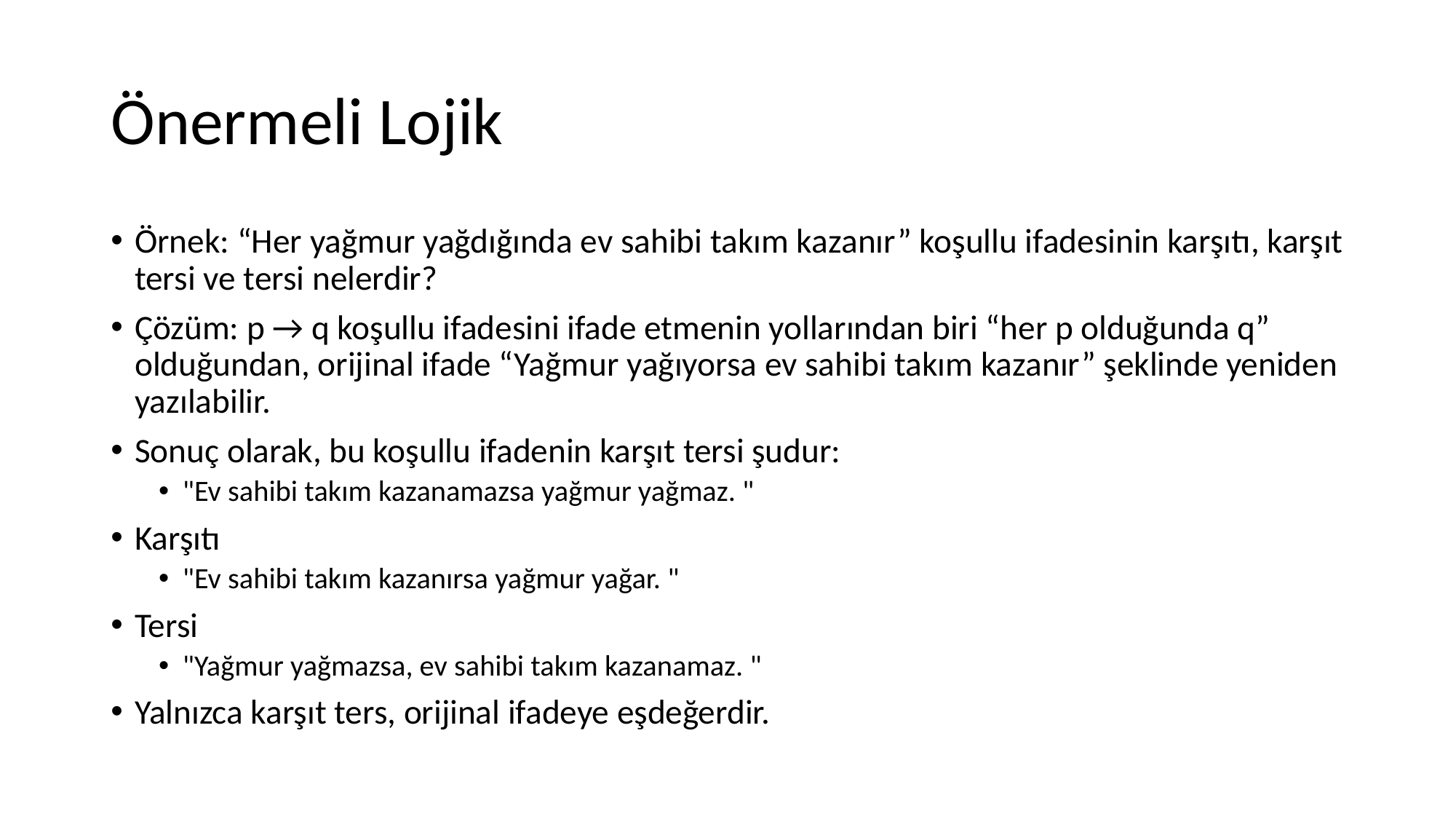

# Önermeli Lojik
Örnek: “Her yağmur yağdığında ev sahibi takım kazanır” koşullu ifadesinin karşıtı, karşıt tersi ve tersi nelerdir?
Çözüm: p → q koşullu ifadesini ifade etmenin yollarından biri “her p olduğunda q” olduğundan, orijinal ifade “Yağmur yağıyorsa ev sahibi takım kazanır” şeklinde yeniden yazılabilir.
Sonuç olarak, bu koşullu ifadenin karşıt tersi şudur:
"Ev sahibi takım kazanamazsa yağmur yağmaz. "
Karşıtı
"Ev sahibi takım kazanırsa yağmur yağar. "
Tersi
"Yağmur yağmazsa, ev sahibi takım kazanamaz. "
Yalnızca karşıt ters, orijinal ifadeye eşdeğerdir.